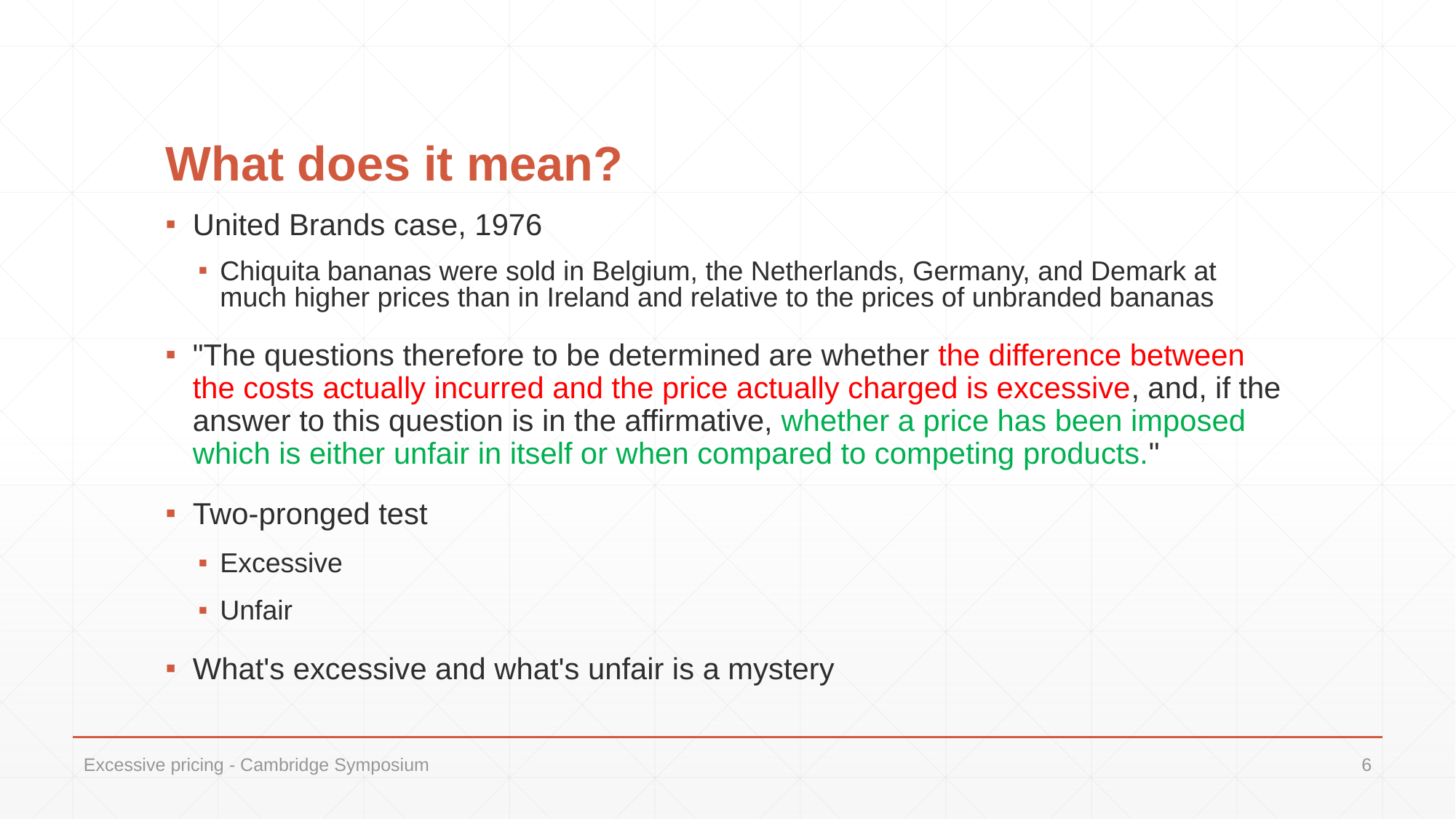

# What does it mean?
United Brands case, 1976
Chiquita bananas were sold in Belgium, the Netherlands, Germany, and Demark at much higher prices than in Ireland and relative to the prices of unbranded bananas
"The questions therefore to be determined are whether the difference between the costs actually incurred and the price actually charged is excessive, and, if the answer to this question is in the affirmative, whether a price has been imposed which is either unfair in itself or when compared to competing products."
Two-pronged test
Excessive
Unfair
What's excessive and what's unfair is a mystery
Excessive pricing - Cambridge Symposium
6